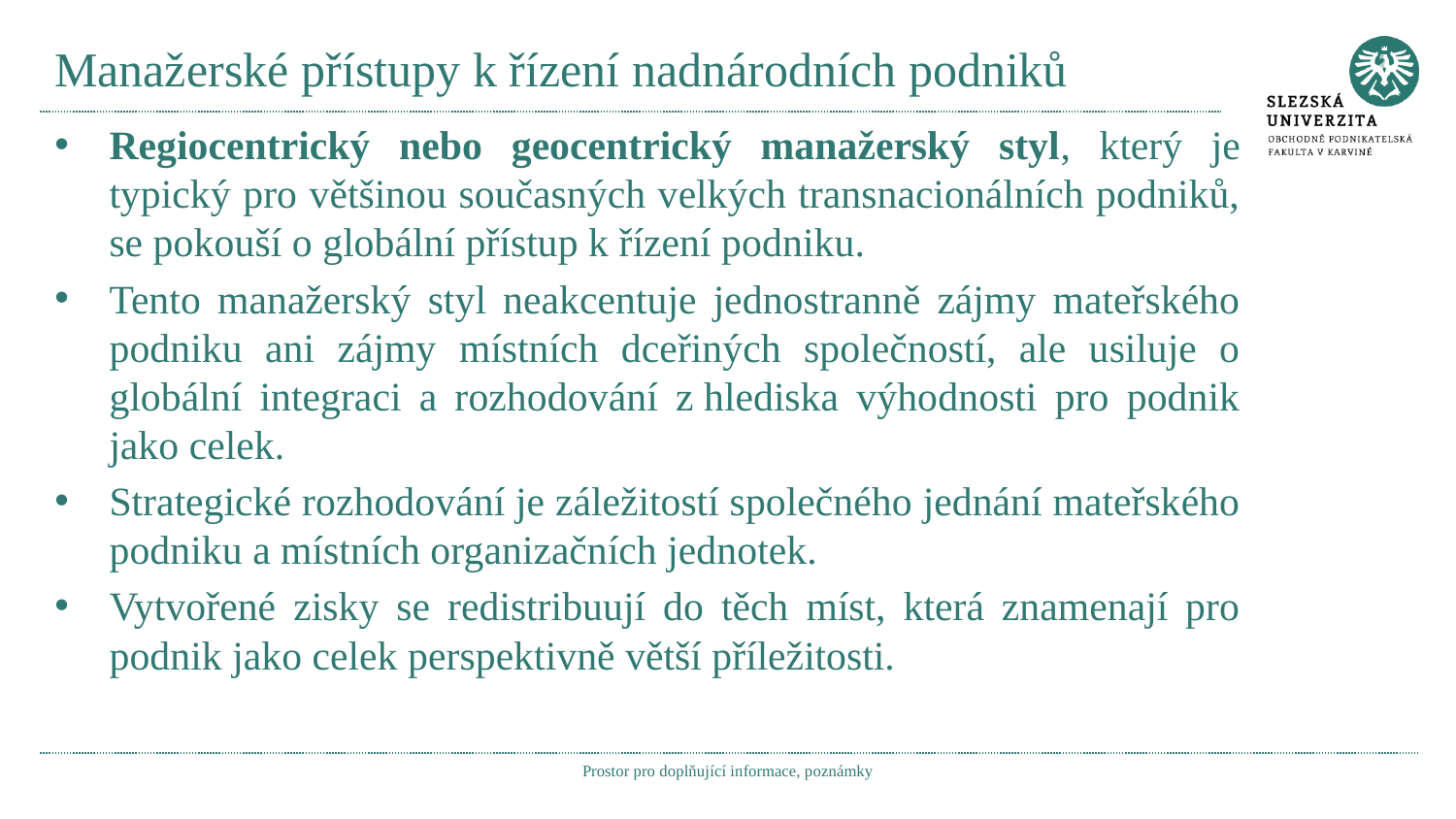

# Manažerské přístupy k řízení nadnárodních podniků
Regiocentrický nebo geocentrický manažerský styl, který je typický pro většinou současných velkých transnacionálních podniků, se pokouší o globální přístup k řízení podniku.
Tento manažerský styl neakcentuje jednostranně zájmy mateřského podniku ani zájmy místních dceřiných společností, ale usiluje o globální integraci a rozhodování z hlediska výhodnosti pro podnik jako celek.
Strategické rozhodování je záležitostí společného jednání mateřského podniku a místních organizačních jednotek.
Vytvořené zisky se redistribuují do těch míst, která znamenají pro podnik jako celek perspektivně větší příležitosti.
Prostor pro doplňující informace, poznámky